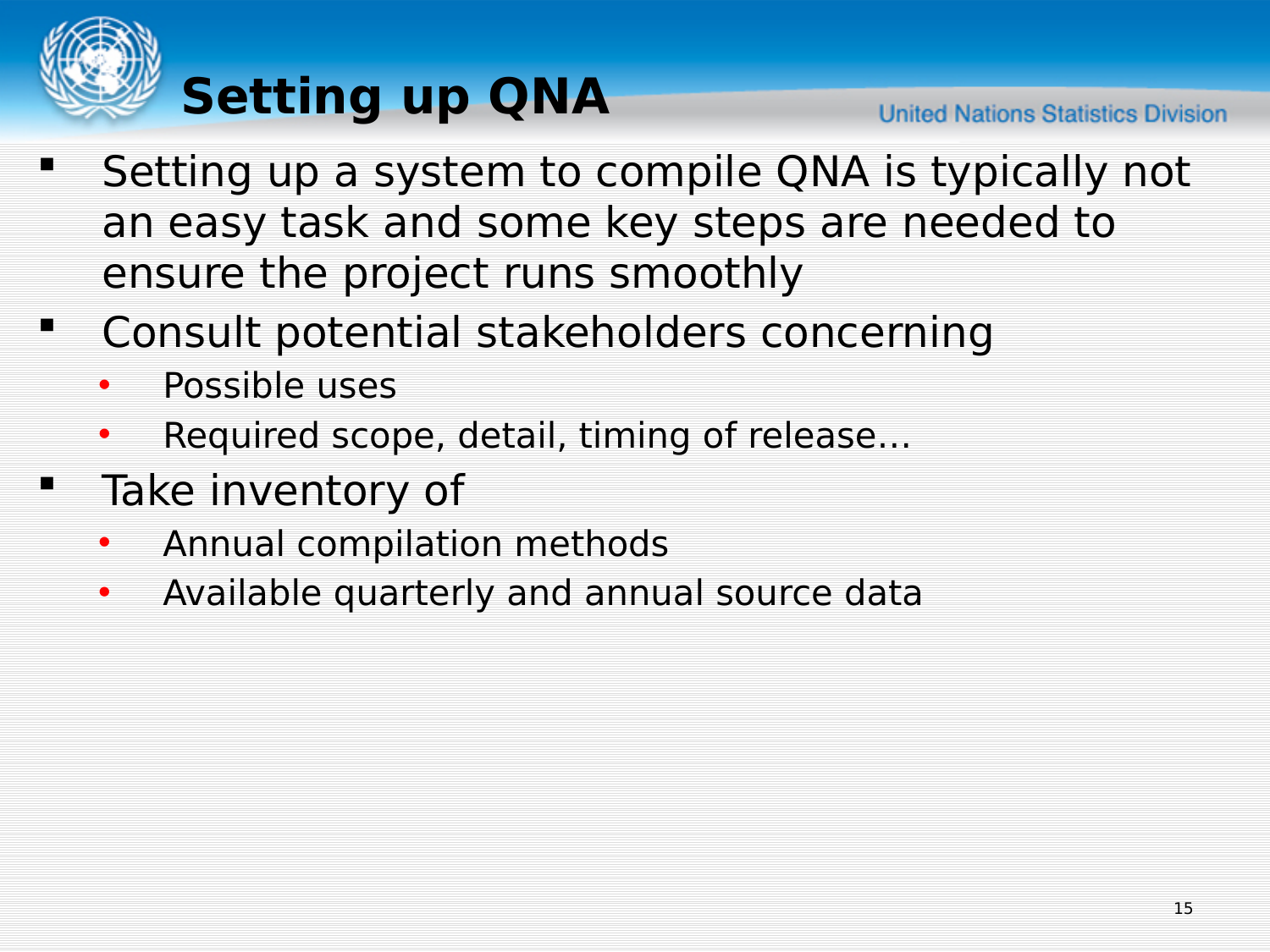

Setting up QNA
Setting up a system to compile QNA is typically not an easy task and some key steps are needed to ensure the project runs smoothly
Consult potential stakeholders concerning
Possible uses
Required scope, detail, timing of release…
Take inventory of
Annual compilation methods
Available quarterly and annual source data

15